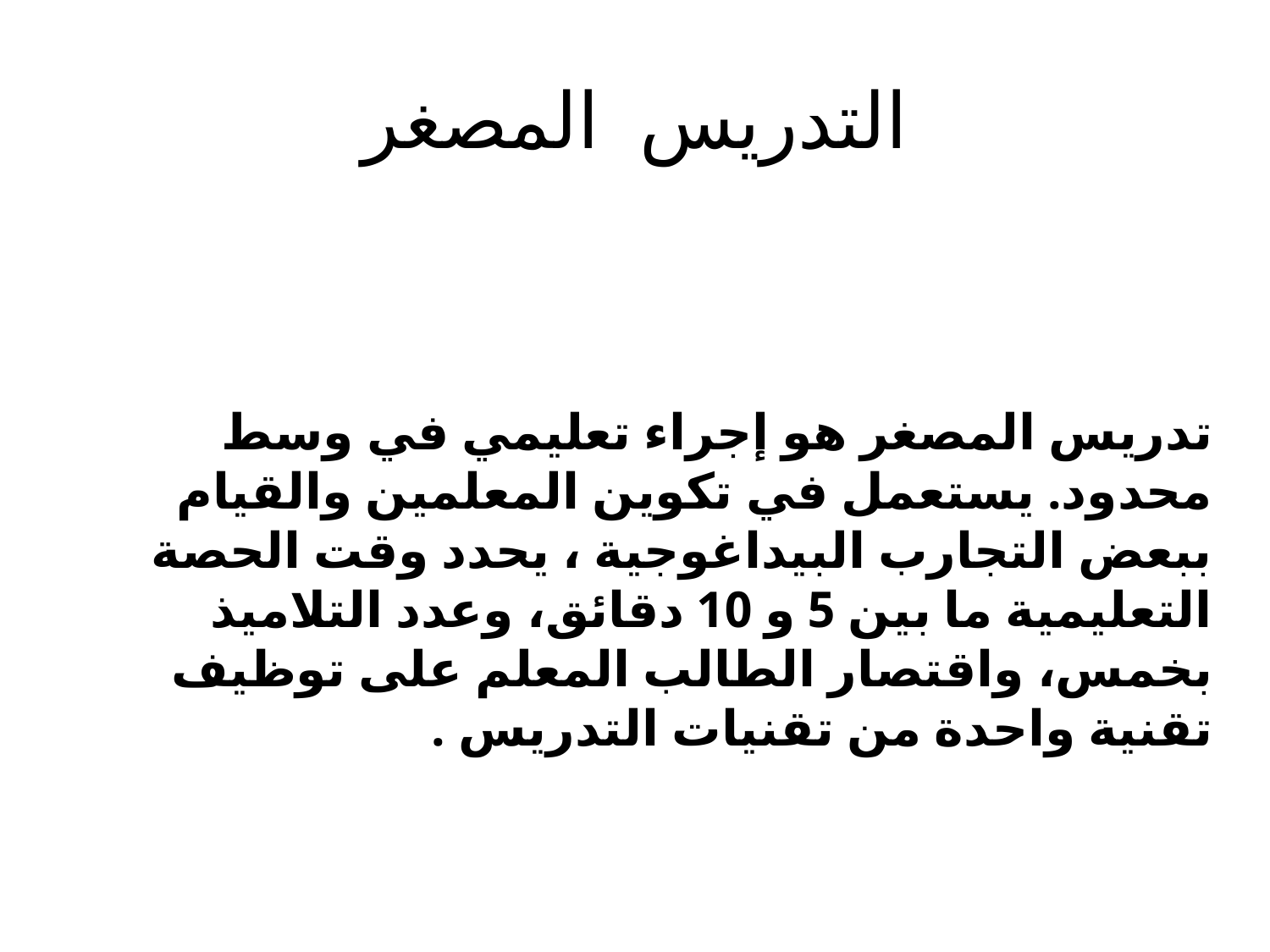

# التدريس  المصغر
تدريس المصغر هو إجراء تعليمي في وسط محدود. يستعمل في تكوين المعلمين والقيام ببعض التجارب البيداغوجية ، يحدد وقت الحصة التعليمية ما بين 5 و 10 دقائق، وعدد التلاميذ بخمس، واقتصار الطالب المعلم على توظيف تقنية واحدة من تقنيات التدريس .